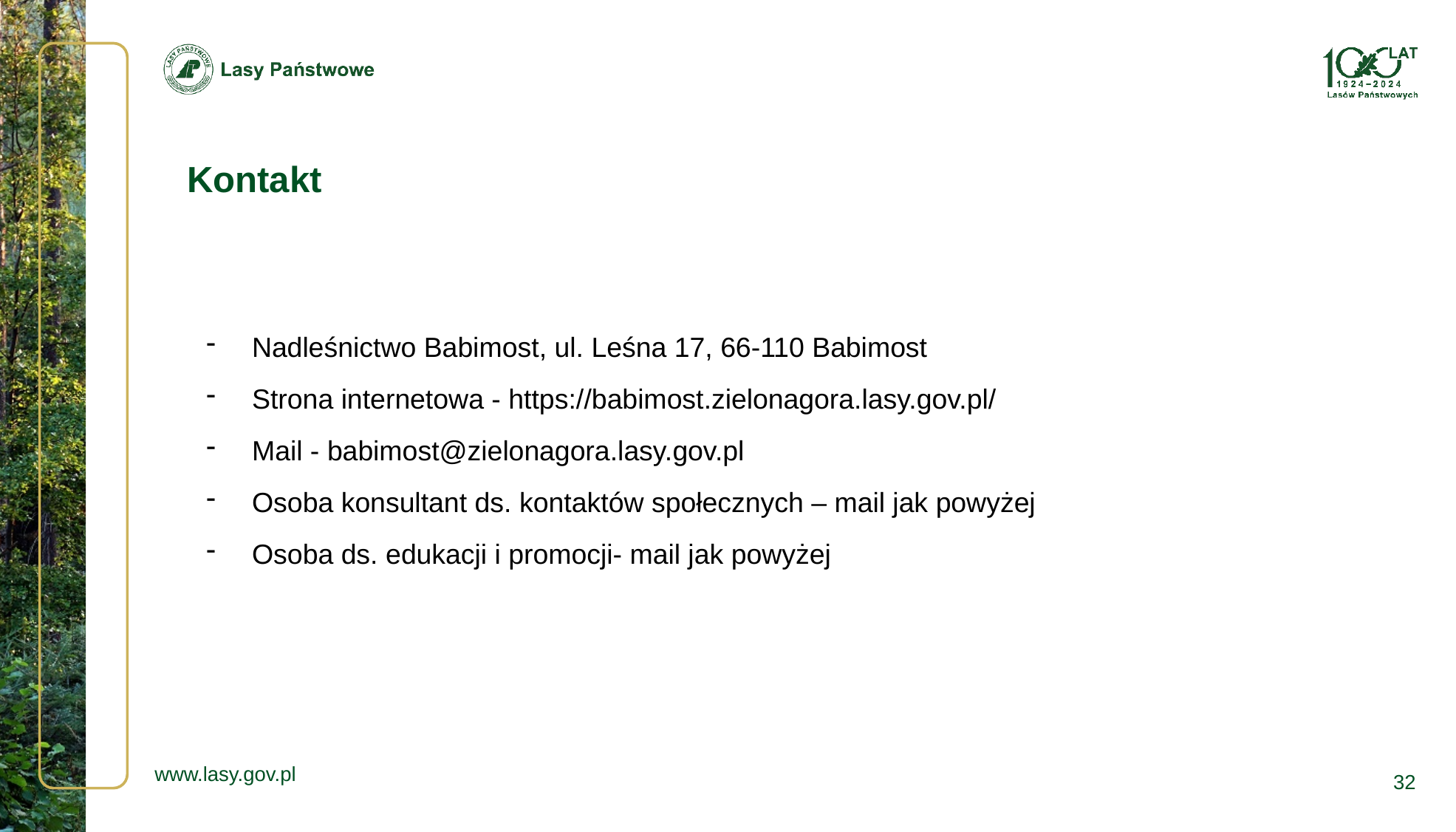

Kontakt
Nadleśnictwo Babimost, ul. Leśna 17, 66-110 Babimost
Strona internetowa - https://babimost.zielonagora.lasy.gov.pl/
Mail - babimost@zielonagora.lasy.gov.pl
Osoba konsultant ds. kontaktów społecznych – mail jak powyżej
Osoba ds. edukacji i promocji- mail jak powyżej